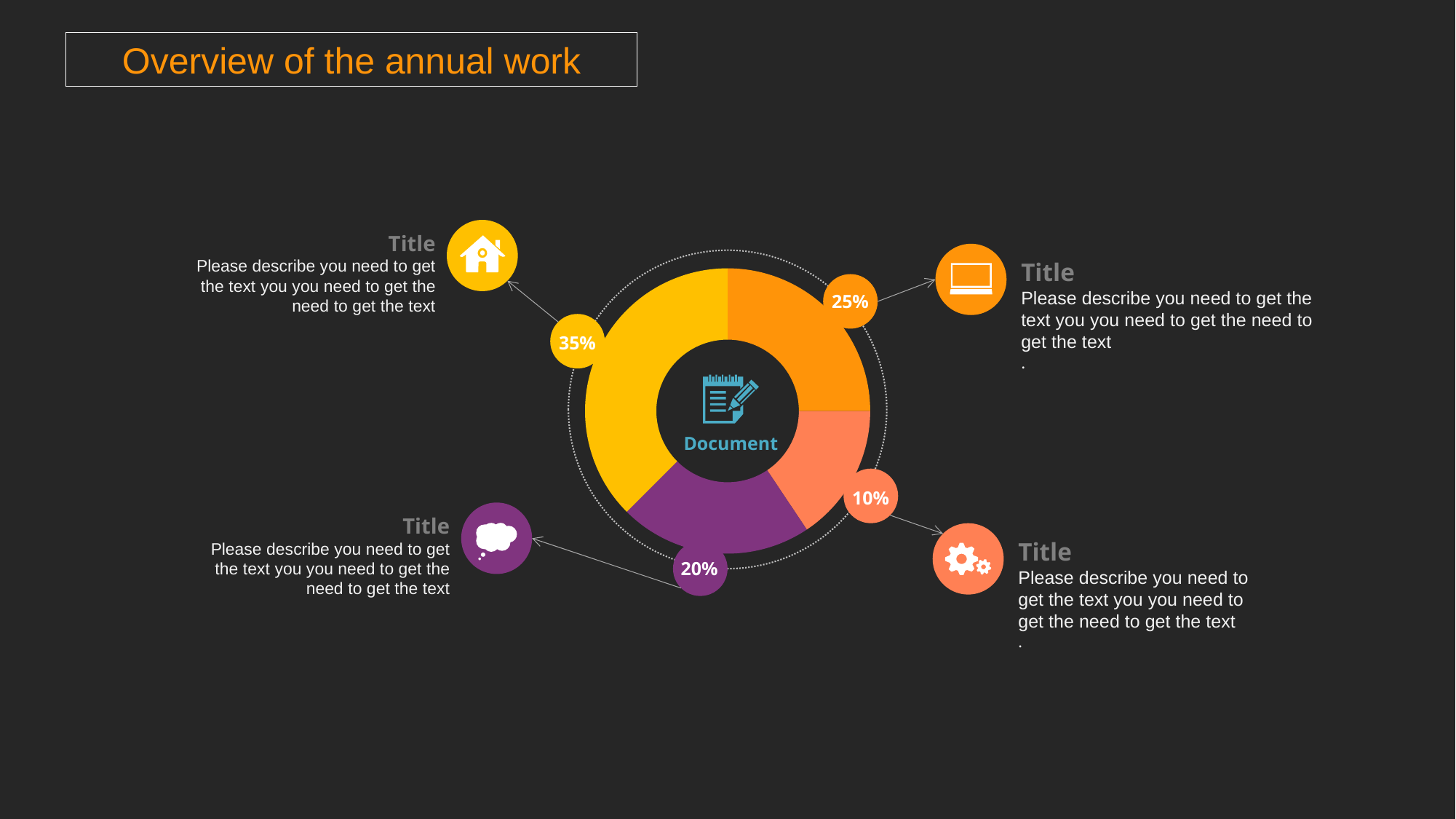

Overview of the annual work
Title
Please describe you need to get the text you you need to get the need to get the text

Title
Please describe you need to get the text you you need to get the need to get the text
.

### Chart

| Category | Sales |
|---|---|
| 1st Qtr | 8.0 |
| 2nd Qtr | 5.0 |
| 3rd Qtr | 7.0 |
| 4th Qtr | 12.0 |

25%

35%

Document

10%
Title
Please describe you need to get the text you you need to get the need to get the text

Title
Please describe you need to get the text you you need to get the need to get the text
.

20%